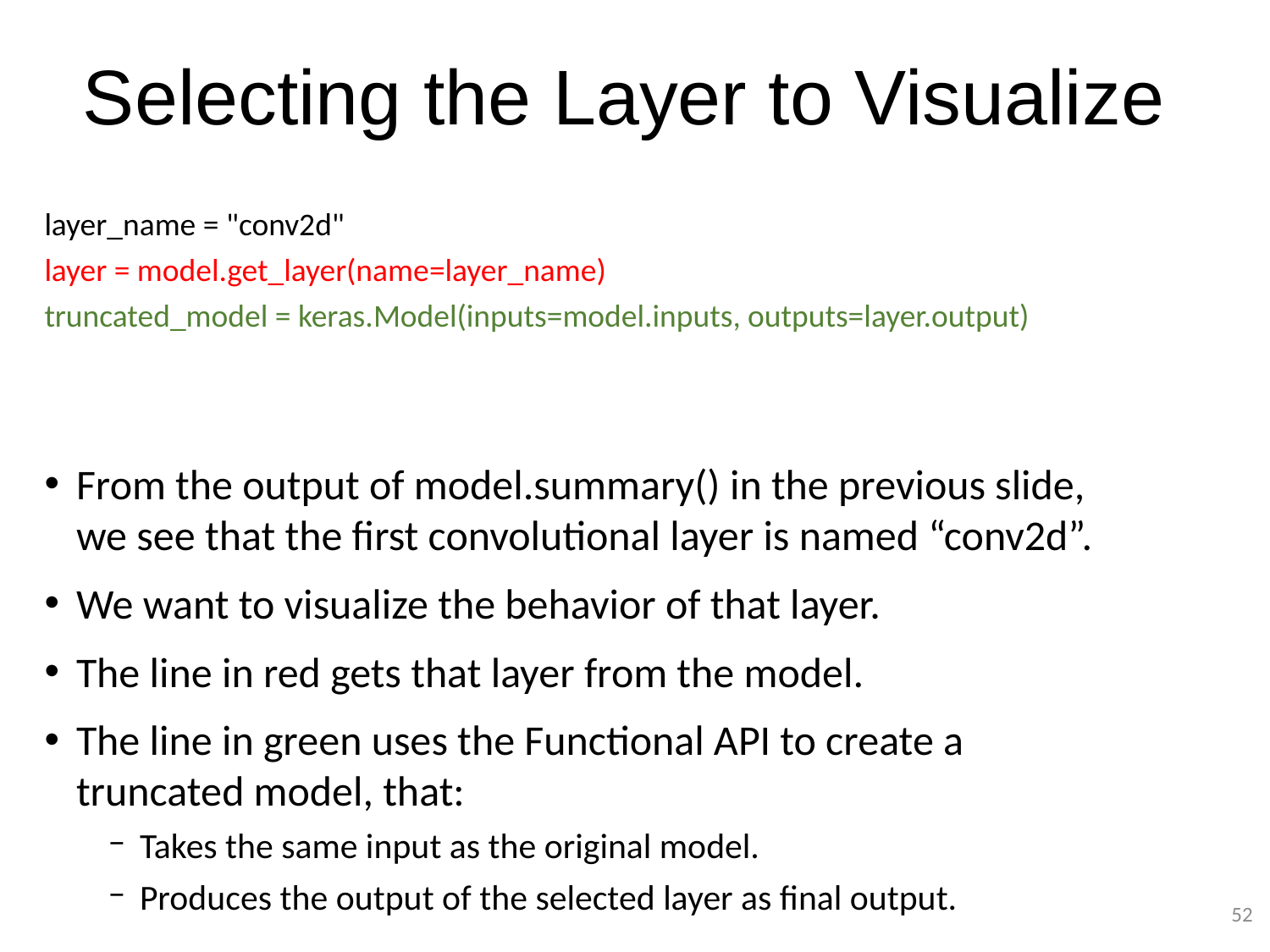

# Selecting the Layer to Visualize
layer_name = "conv2d"
layer = model.get_layer(name=layer_name)
truncated_model = keras.Model(inputs=model.inputs, outputs=layer.output)
From the output of model.summary() in the previous slide, we see that the first convolutional layer is named “conv2d”.
We want to visualize the behavior of that layer.
The line in red gets that layer from the model.
The line in green uses the Functional API to create a truncated model, that:
Takes the same input as the original model.
Produces the output of the selected layer as final output.
52